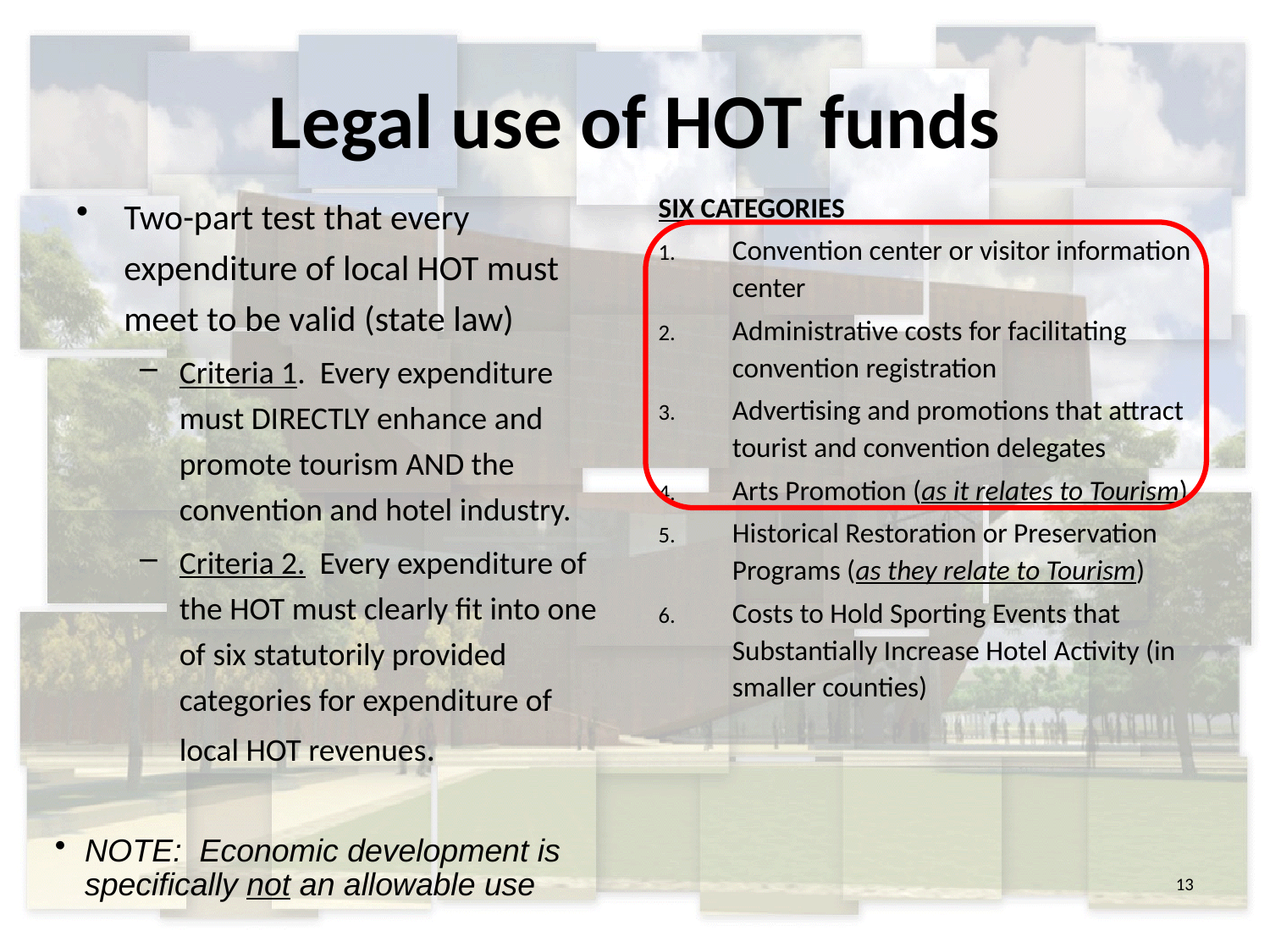

# Legal use of HOT funds
Two-part test that every expenditure of local HOT must meet to be valid (state law)
Criteria 1.  Every expenditure must DIRECTLY enhance and promote tourism AND the convention and hotel industry.
Criteria 2.  Every expenditure of the HOT must clearly fit into one of six statutorily provided categories for expenditure of local HOT revenues.
SIX CATEGORIES
Convention center or visitor information center
Administrative costs for facilitating convention registration
Advertising and promotions that attract tourist and convention delegates
Arts Promotion (as it relates to Tourism)
Historical Restoration or Preservation Programs (as they relate to Tourism)
Costs to Hold Sporting Events that Substantially Increase Hotel Activity (in smaller counties)

NOTE:  Economic development is specifically not an allowable use
13